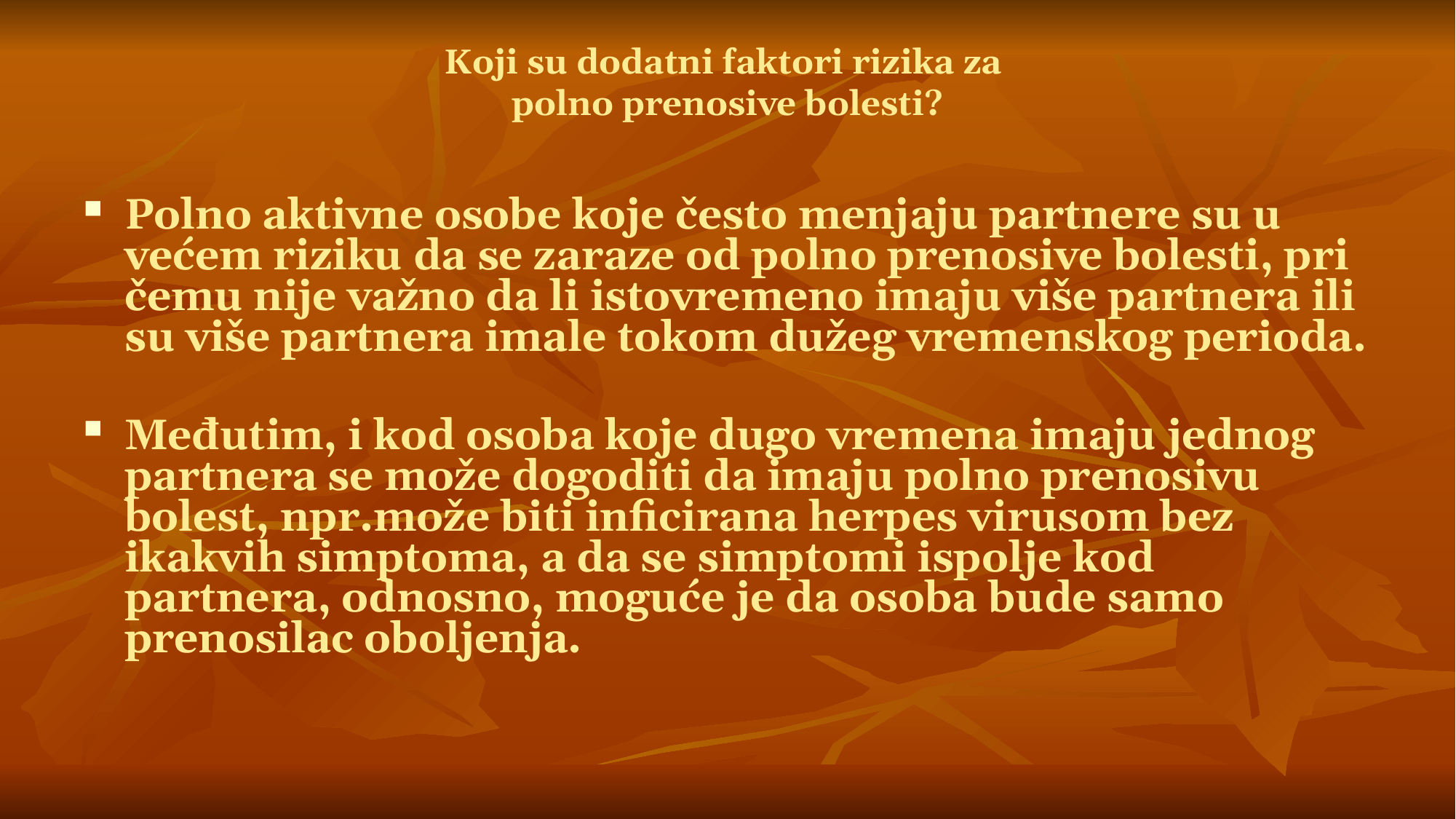

Koji su dodatni faktori rizika za
polno prenosive bolesti?
Polno aktivne osobe koje često menjaju partnere su u većem riziku da se zaraze od polno prenosive bolesti, pri čemu nije važno da li istovremeno imaju više partnera ili su više partnera imale tokom dužeg vremenskog perioda.

Međutim, i kod osoba koje dugo vremena imaju jednog partnera se može dogoditi da imaju polno prenosivu bolest, npr.može biti inficirana herpes virusom bez ikakvih simptoma, a da se simptomi ispolje kod partnera, odnosno, moguće je da osoba bude samo prenosilac oboljenja.